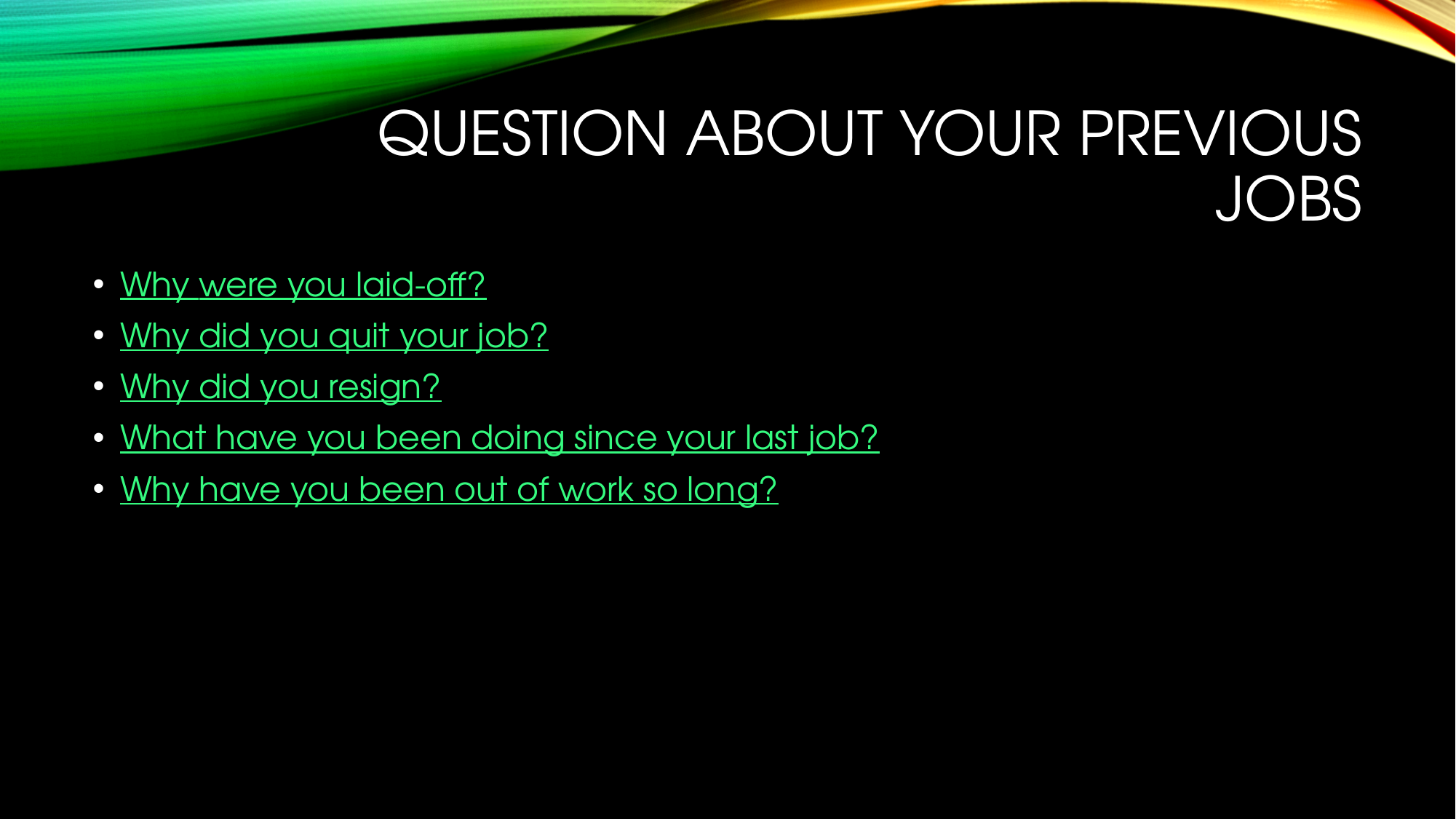

# Question about your previous jobs
Why were you laid-off?
Why did you quit your job?
Why did you resign?
What have you been doing since your last job?
Why have you been out of work so long?